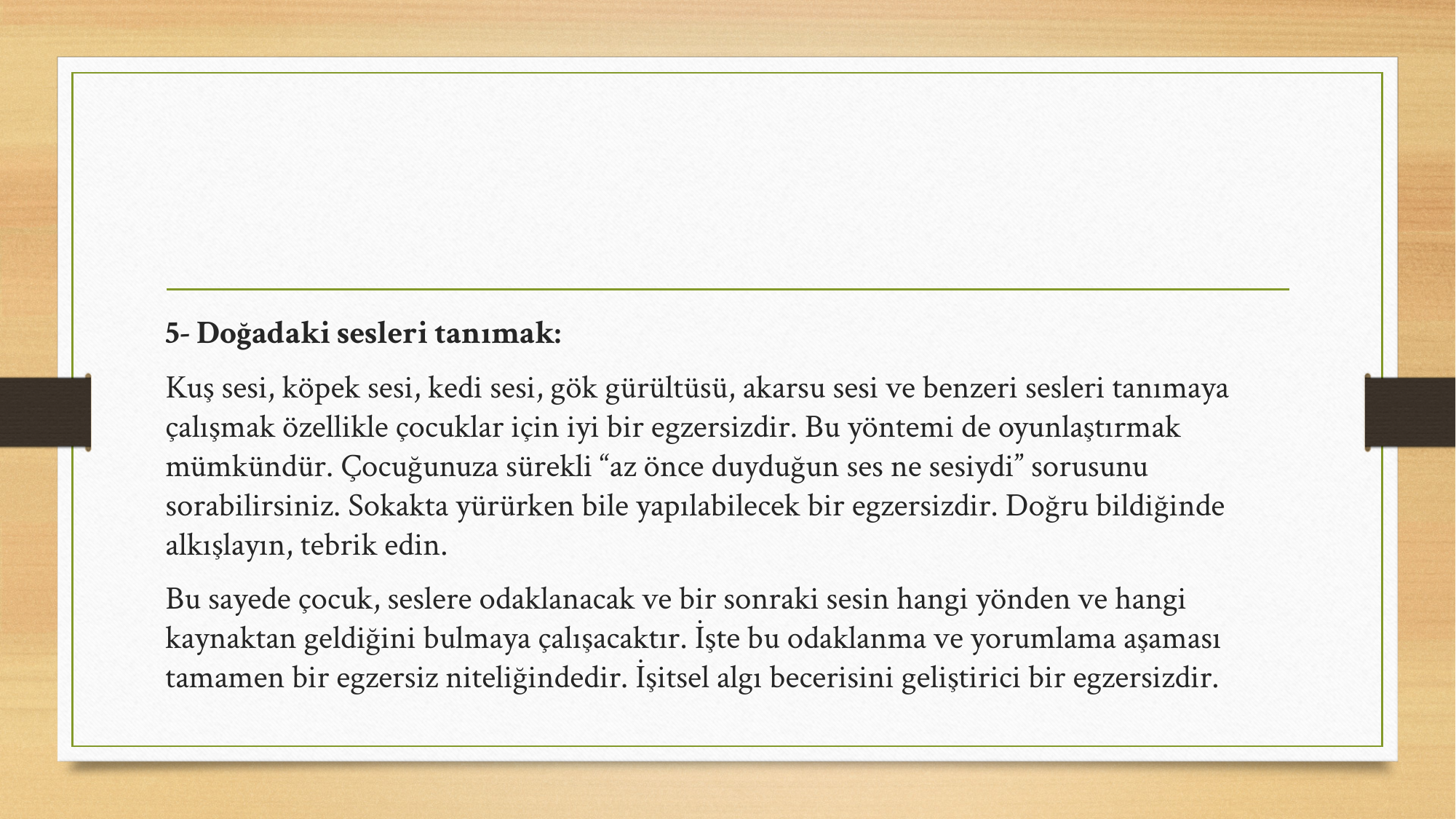

#
5- Doğadaki sesleri tanımak:
Kuş sesi, köpek sesi, kedi sesi, gök gürültüsü, akarsu sesi ve benzeri sesleri tanımaya çalışmak özellikle çocuklar için iyi bir egzersizdir. Bu yöntemi de oyunlaştırmak mümkündür. Çocuğunuza sürekli “az önce duyduğun ses ne sesiydi” sorusunu sorabilirsiniz. Sokakta yürürken bile yapılabilecek bir egzersizdir. Doğru bildiğinde alkışlayın, tebrik edin.
Bu sayede çocuk, seslere odaklanacak ve bir sonraki sesin hangi yönden ve hangi kaynaktan geldiğini bulmaya çalışacaktır. İşte bu odaklanma ve yorumlama aşaması tamamen bir egzersiz niteliğindedir. İşitsel algı becerisini geliştirici bir egzersizdir.